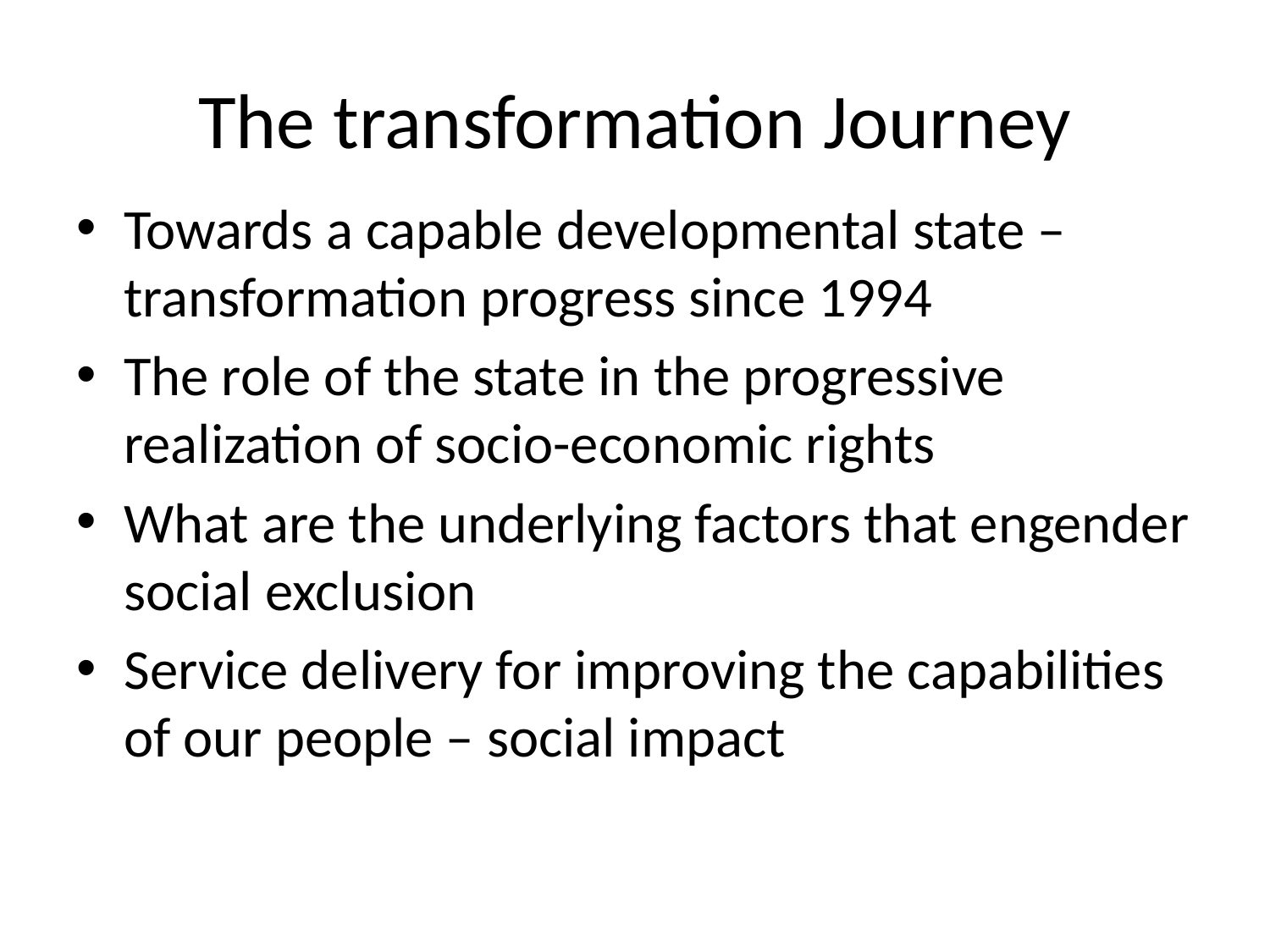

# The transformation Journey
Towards a capable developmental state – transformation progress since 1994
The role of the state in the progressive realization of socio-economic rights
What are the underlying factors that engender social exclusion
Service delivery for improving the capabilities of our people – social impact